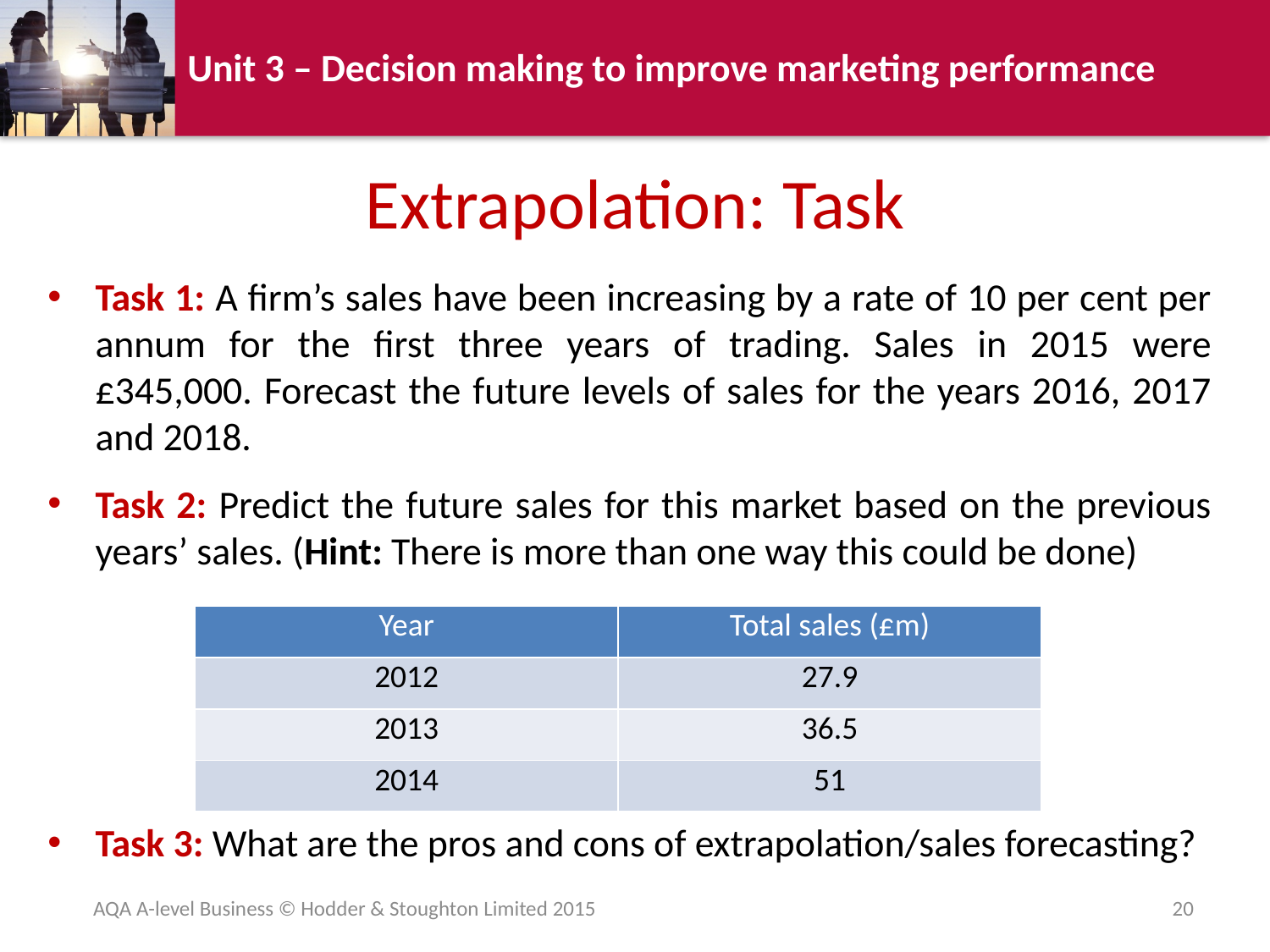

# Extrapolation: Task
Task 1: A firm’s sales have been increasing by a rate of 10 per cent per annum for the first three years of trading. Sales in 2015 were £345,000. Forecast the future levels of sales for the years 2016, 2017 and 2018.
Task 2: Predict the future sales for this market based on the previous years’ sales. (Hint: There is more than one way this could be done)

Task 3: What are the pros and cons of extrapolation/sales forecasting?

| Year | Total sales (£m) |
| --- | --- |
| 2012 | 27.9 |
| 2013 | 36.5 |
| 2014 | 51 |
AQA A-level Business © Hodder & Stoughton Limited 2015
20